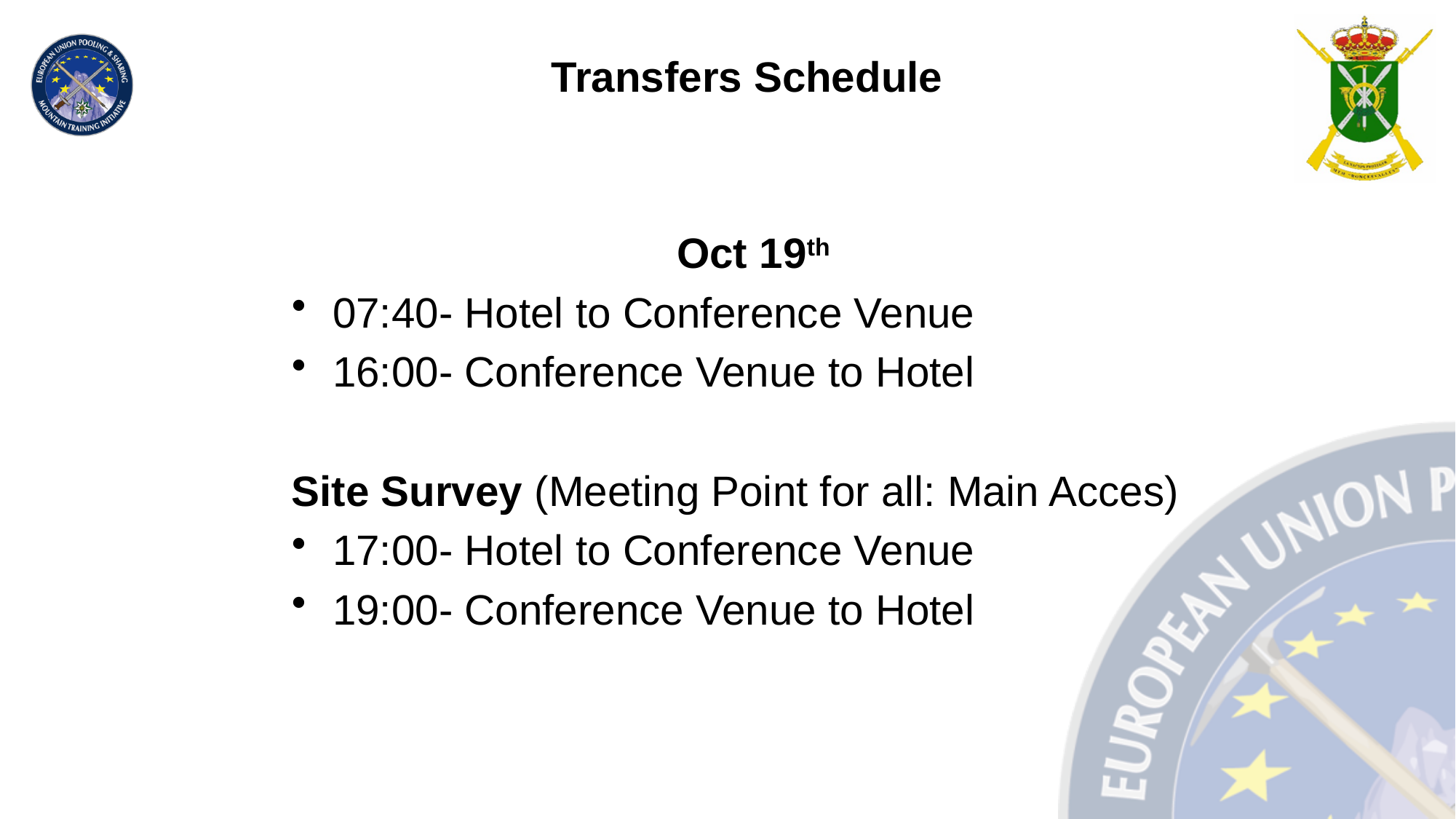

Transfers Schedule
Oct 19th
07:40- Hotel to Conference Venue
16:00- Conference Venue to Hotel

Site Survey (Meeting Point for all: Main Acces)
17:00- Hotel to Conference Venue
19:00- Conference Venue to Hotel